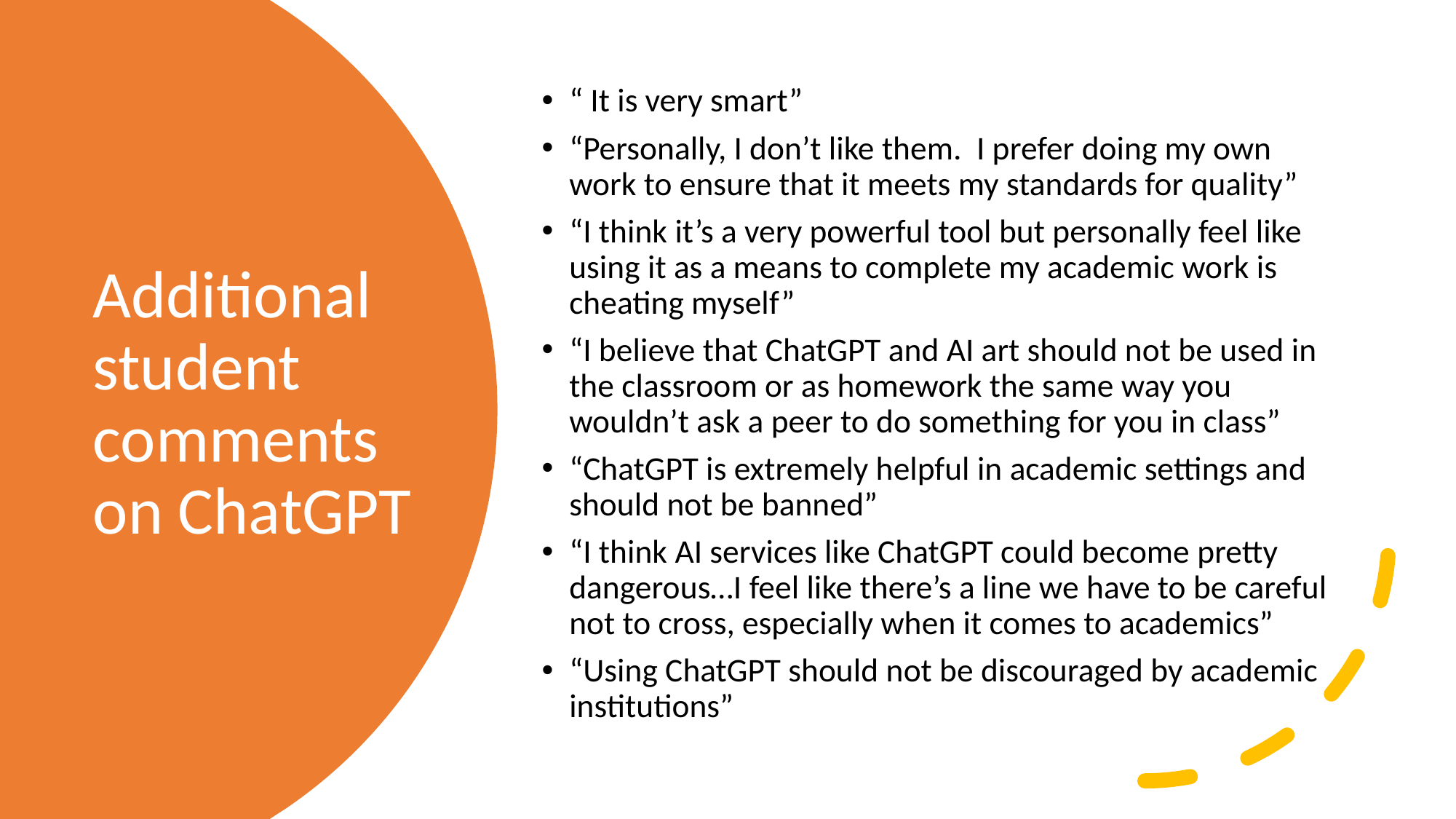

“ It is very smart”
“Personally, I don’t like them.  I prefer doing my own work to ensure that it meets my standards for quality”
“I think it’s a very powerful tool but personally feel like using it as a means to complete my academic work is cheating myself”
“I believe that ChatGPT and AI art should not be used in the classroom or as homework the same way you wouldn’t ask a peer to do something for you in class”
“ChatGPT is extremely helpful in academic settings and should not be banned”
“I think AI services like ChatGPT could become pretty dangerous…I feel like there’s a line we have to be careful not to cross, especially when it comes to academics”
“Using ChatGPT should not be discouraged by academic institutions”
# Additional student comments on ChatGPT